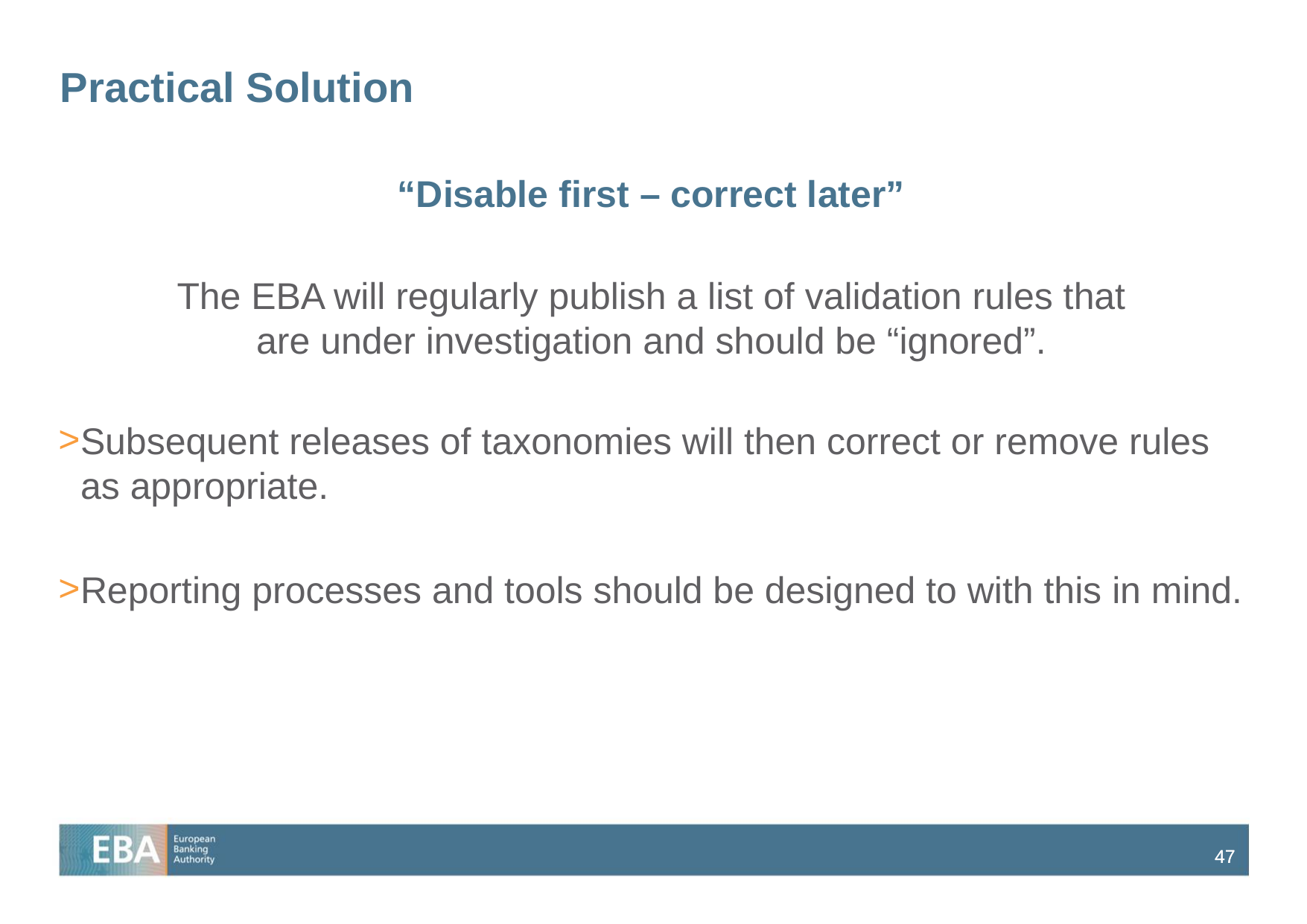

# Practical Solution
“Disable first – correct later”

The EBA will regularly publish a list of validation rules that are under investigation and should be “ignored”.
Subsequent releases of taxonomies will then correct or remove rules as appropriate.

Reporting processes and tools should be designed to with this in mind.